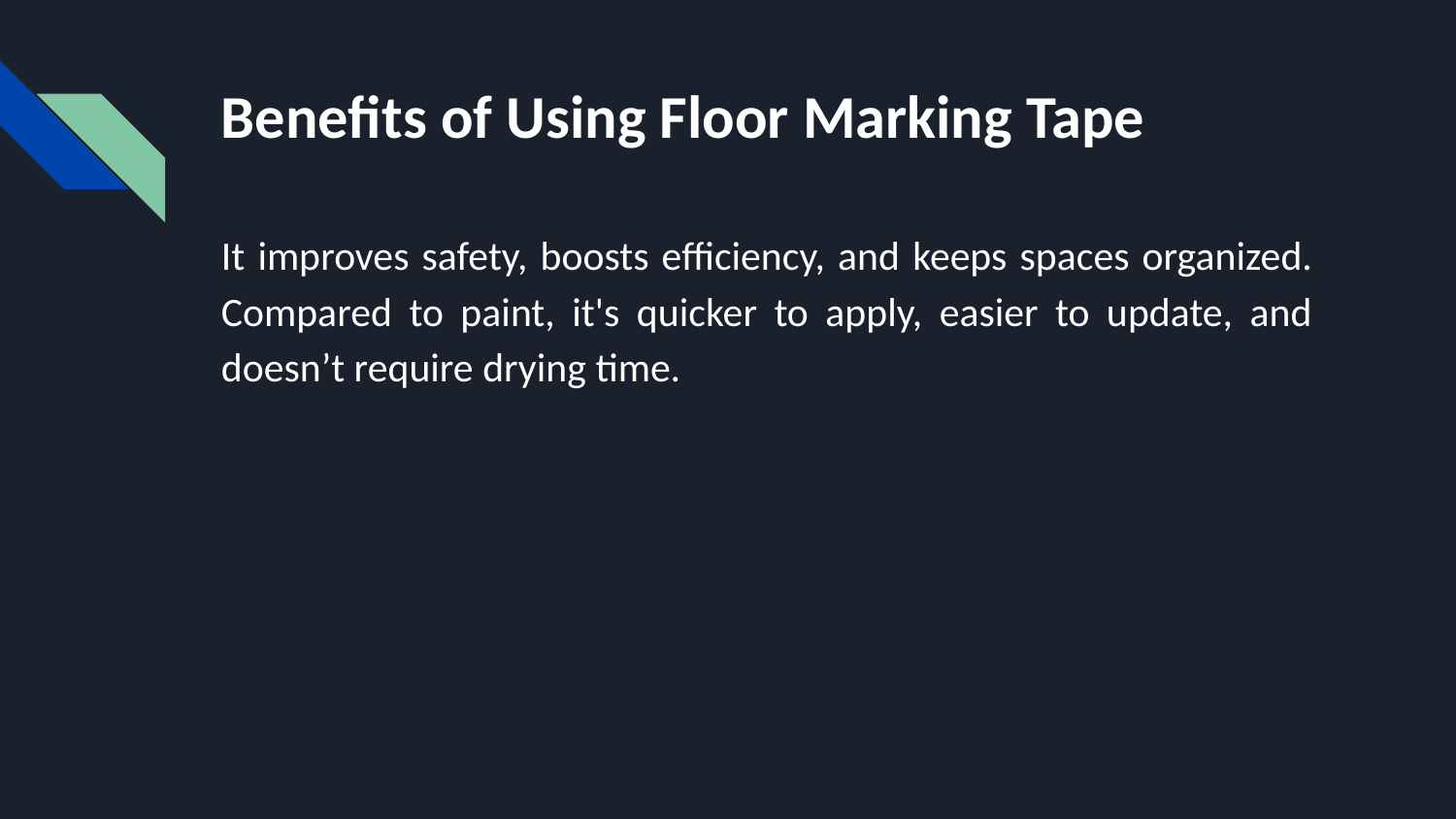

# Benefits of Using Floor Marking Tape

It improves safety, boosts efficiency, and keeps spaces organized. Compared to paint, it's quicker to apply, easier to update, and doesn’t require drying time.